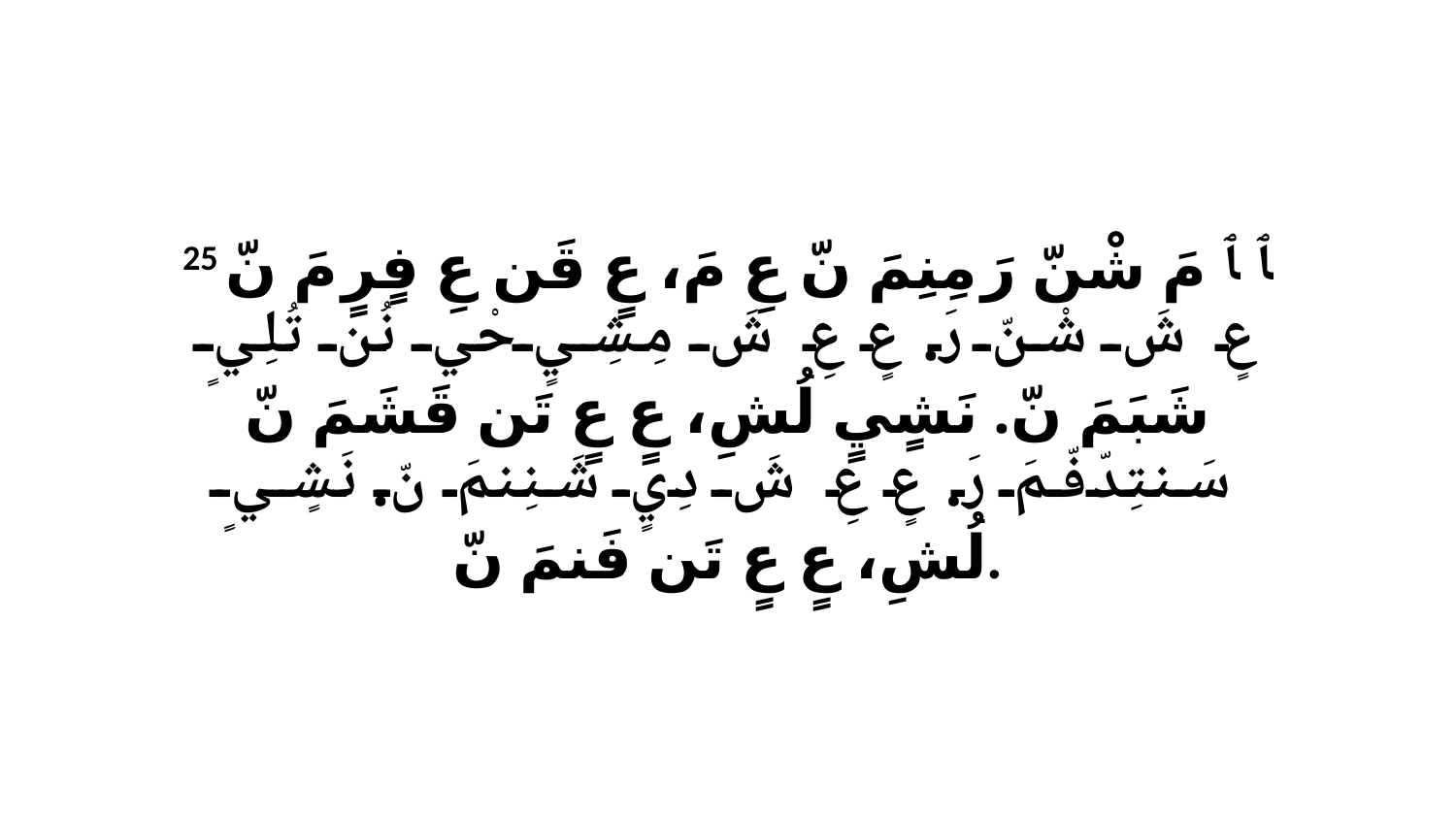

25 ﭑ ﭑ مَ شْنّ رَ مِنِمَ نّ عِ مَ، عٍ قَن عِ فٍرٍ مَ نّ عٍ شَ شْنّ رَ. عٍ عِ شَ مِشِيٍ حْي نُن تُلِيٍ شَبَمَ نّ. نَشٍيٍ لُشِ، عٍ عٍ تَن قَشَمَ نّ سَنتِدّفّمَ رَ. عٍ عِ شَ دِيٍ شَنِنمَ نّ. نَشٍيٍ لُشِ، عٍ عٍ تَن فَنمَ نّ.